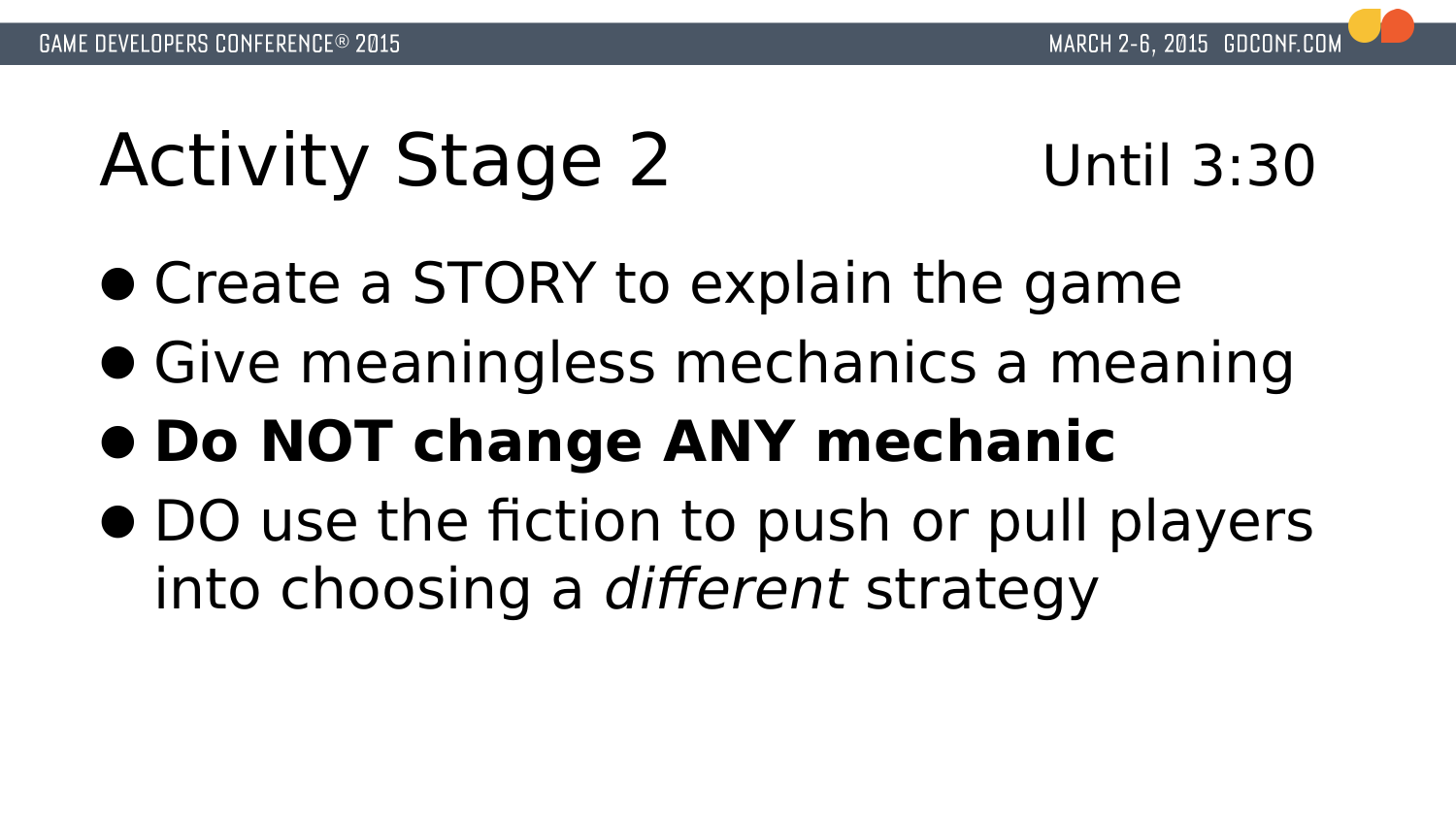

# Activity Stage 2 		   Until 3:30
Create a STORY to explain the game
Give meaningless mechanics a meaning
Do NOT change ANY mechanic
DO use the fiction to push or pull players into choosing a different strategy